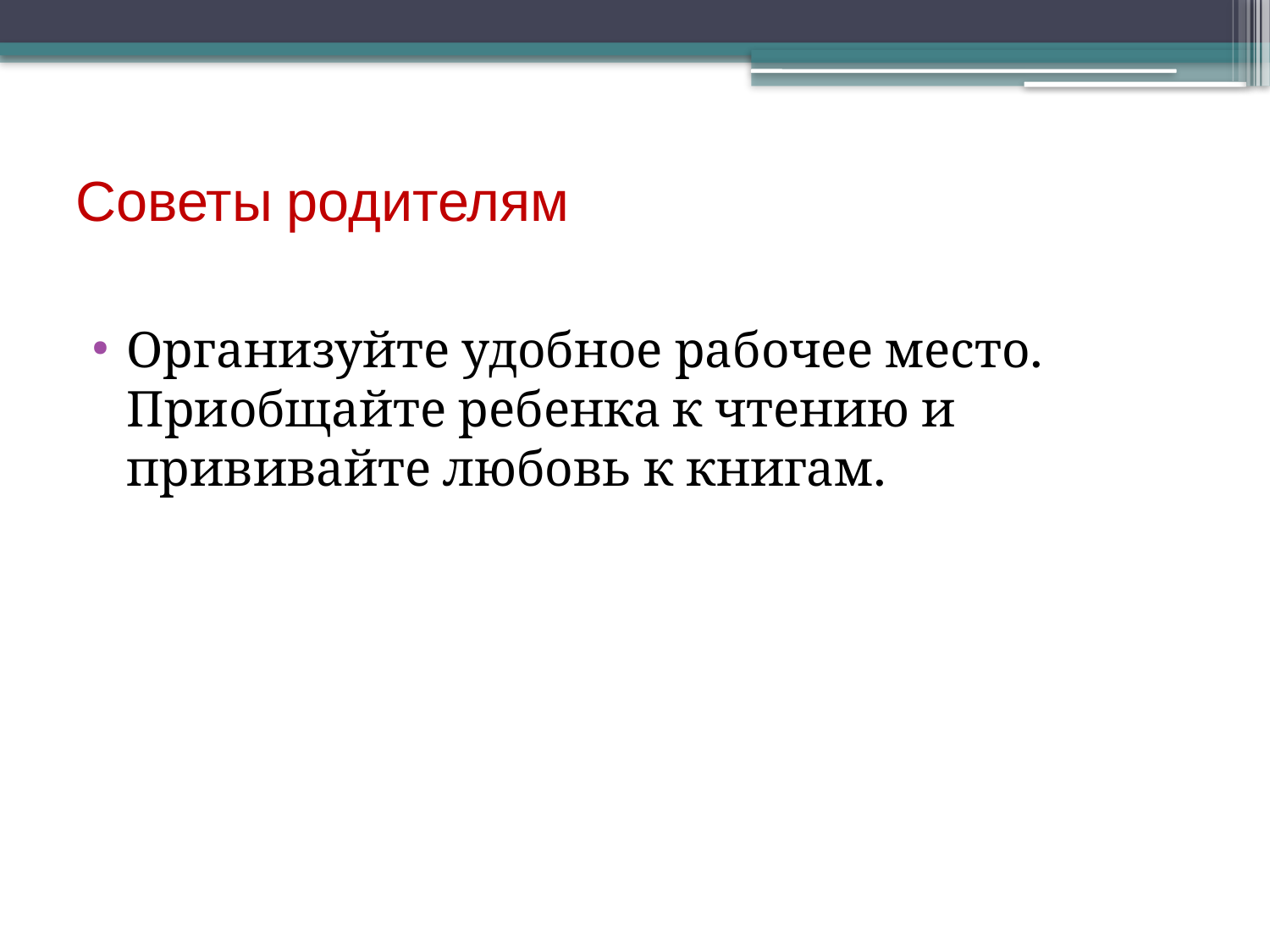

# Советы родителям
Организуйте удобное рабочее место. Приобщайте ребенка к чтению и прививайте любовь к книгам.